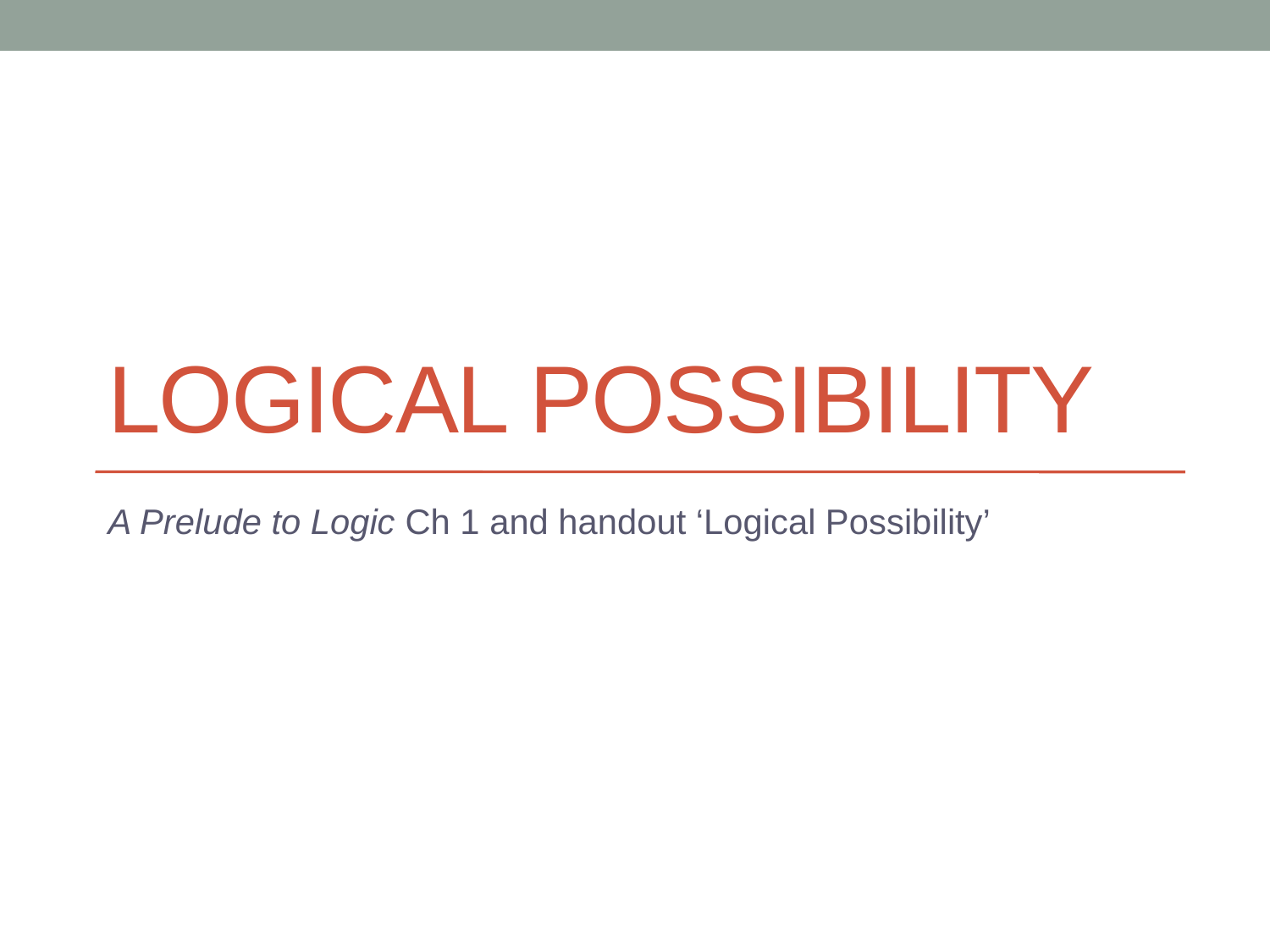

# Logical Possibility
A Prelude to Logic Ch 1 and handout ‘Logical Possibility’